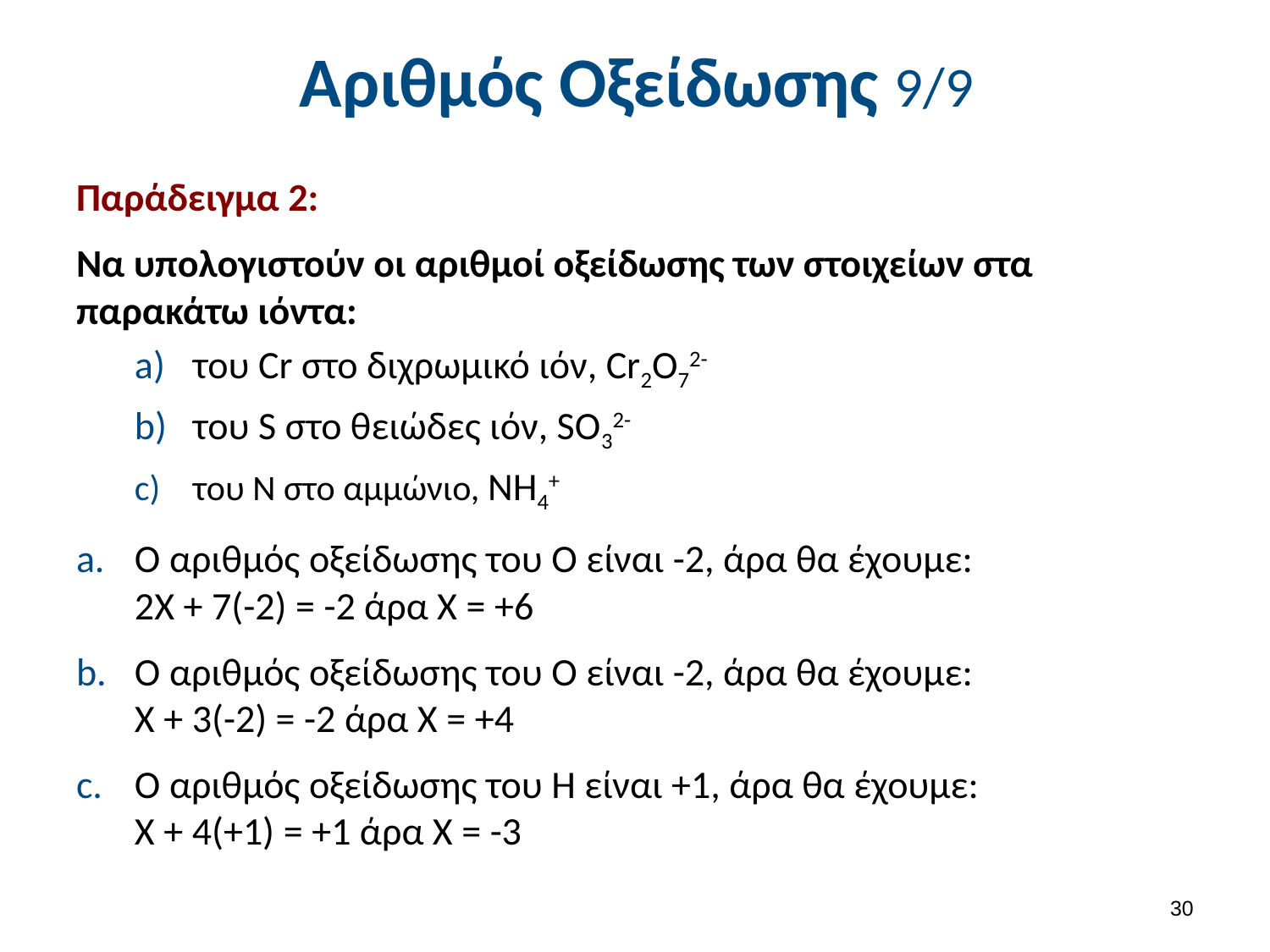

# Αριθμός Οξείδωσης 9/9
Παράδειγμα 2:
Να υπολογιστούν οι αριθμοί οξείδωσης των στοιχείων στα παρακάτω ιόντα:
του Cr στο διχρωμικό ιόν, Cr2O72-
του S στο θειώδες ιόν, SO32-
του Ν στο αμμώνιο, ΝΗ4+
Ο αριθμός οξείδωσης του Ο είναι -2, άρα θα έχουμε:
2Χ + 7(-2) = -2 άρα Χ = +6
Ο αριθμός οξείδωσης του Ο είναι -2, άρα θα έχουμε:
X + 3(-2) = -2 άρα X = +4
Ο αριθμός οξείδωσης του Η είναι +1, άρα θα έχουμε:
Χ + 4(+1) = +1 άρα Χ = -3

30